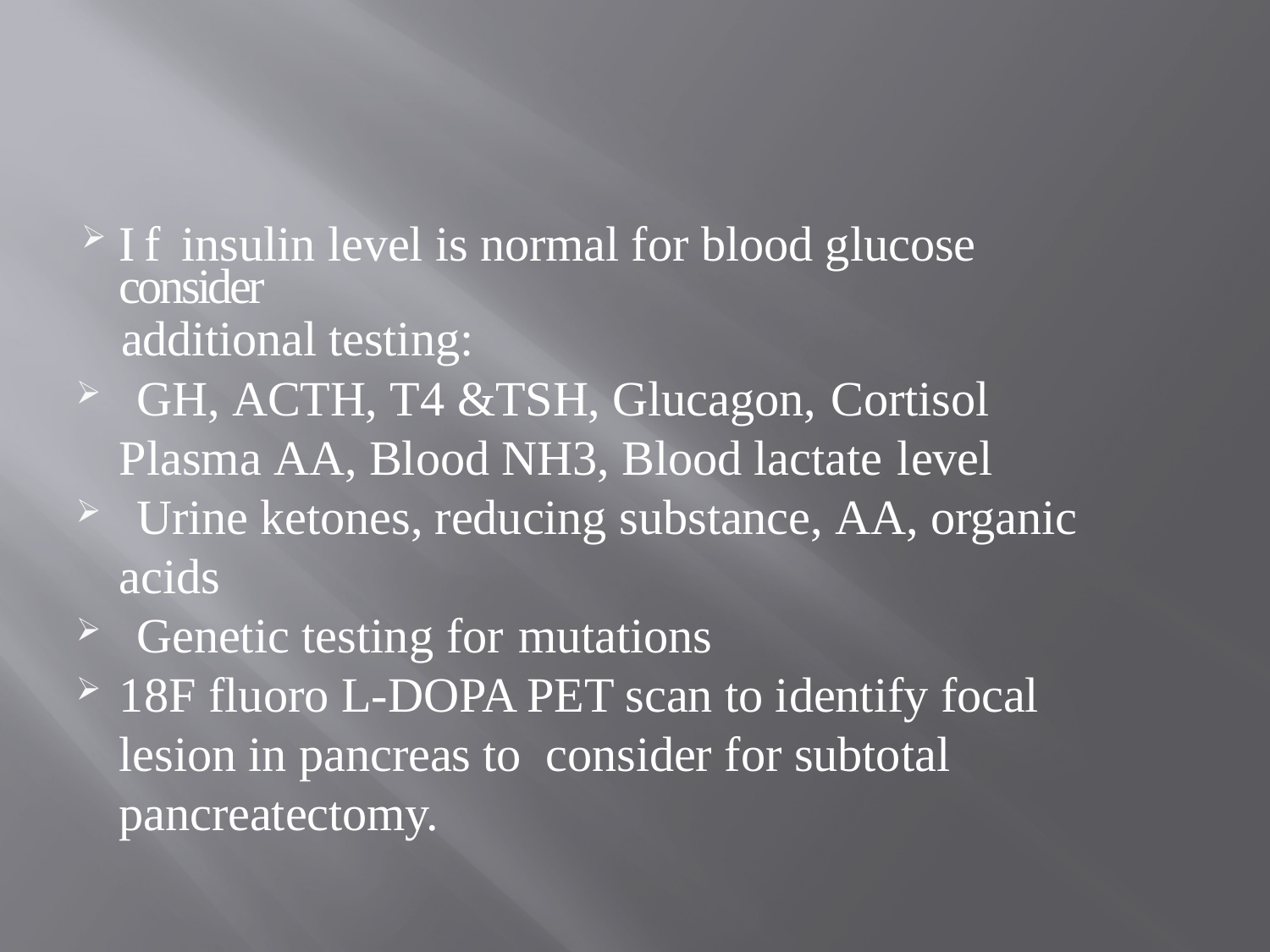

#
If insulin level is normal for blood glucose consider
    additional testing:
 GH, ACTH, T4 &TSH, Glucagon, Cortisol Plasma AA, Blood NH3, Blood lactate level
 Urine ketones, reducing substance, AA, organic acids
 Genetic testing for mutations
18F fluoro L-DOPA PET scan to identify focal lesion in pancreas to  consider for subtotal pancreatectomy.